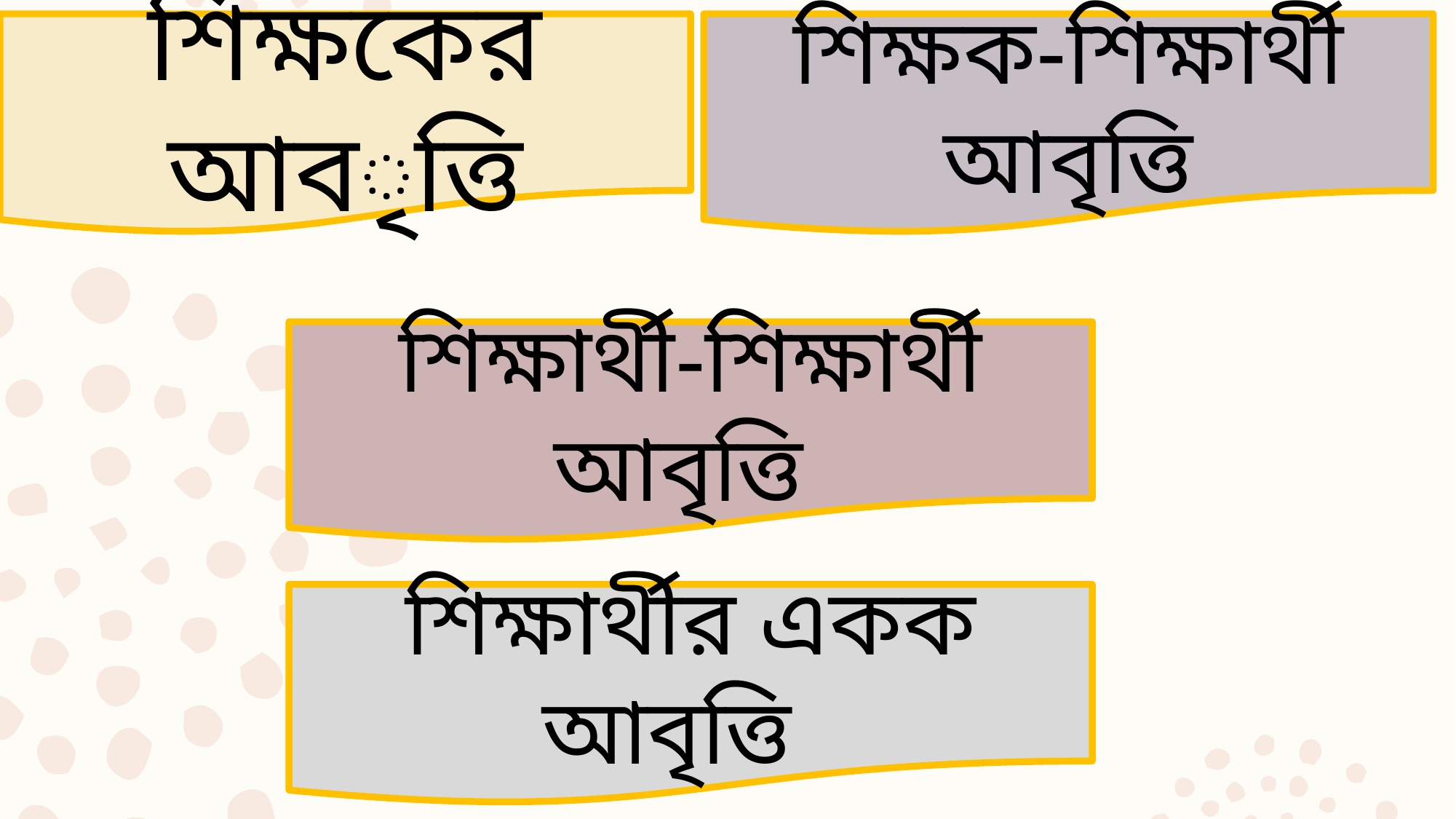

শিক্ষকের আবৃত্তি
শিক্ষক-শিক্ষার্থী আবৃত্তি
শিক্ষার্থী-শিক্ষার্থী আবৃত্তি
শিক্ষার্থীর একক আবৃত্তি